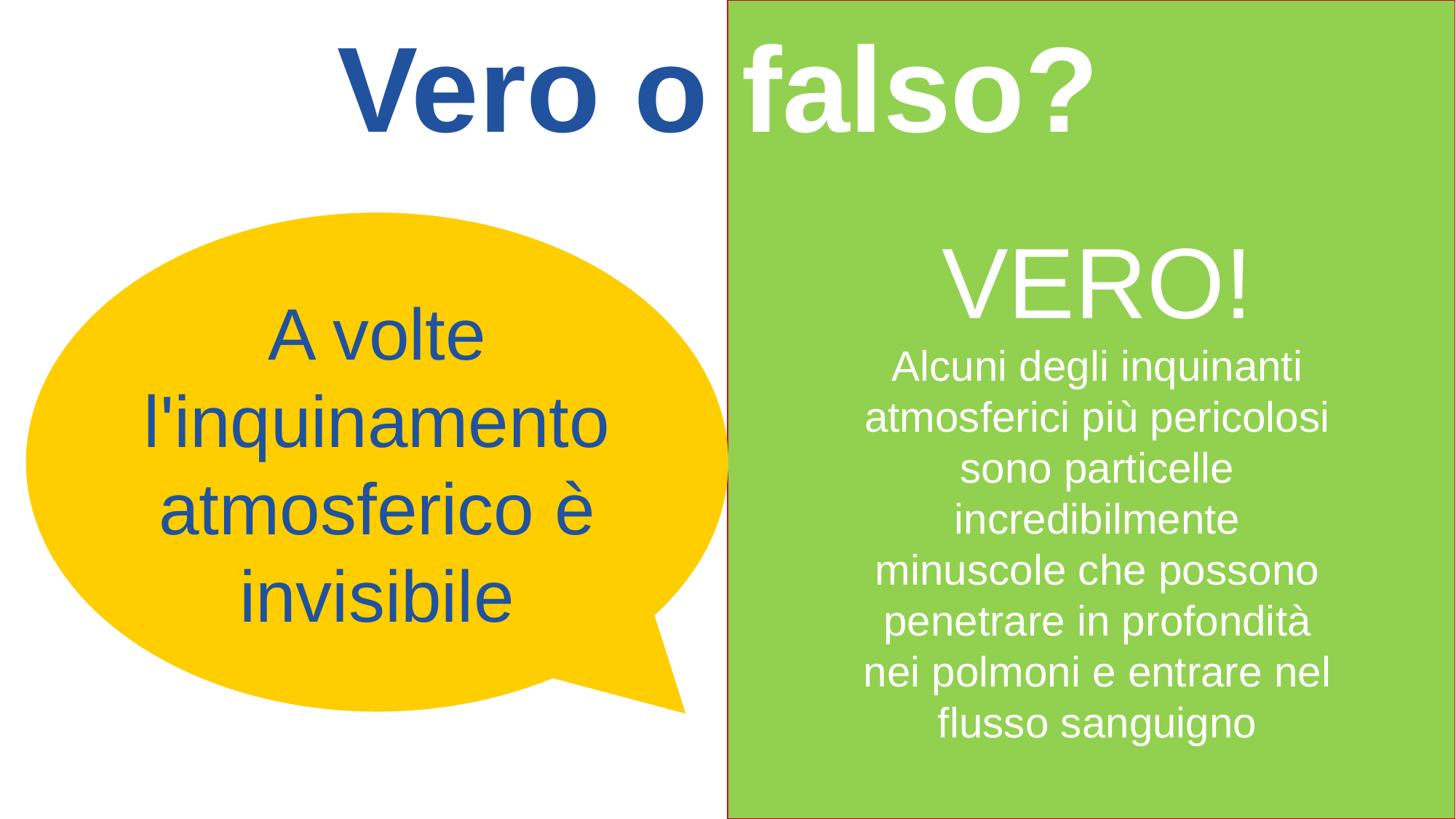

# Vero o falso?
A volte l'inquinamento atmosferico è invisibile
VERO!
Alcuni degli inquinanti atmosferici più pericolosi sono particelle incredibilmente minuscole che possono penetrare in profondità nei polmoni e entrare nel flusso sanguigno